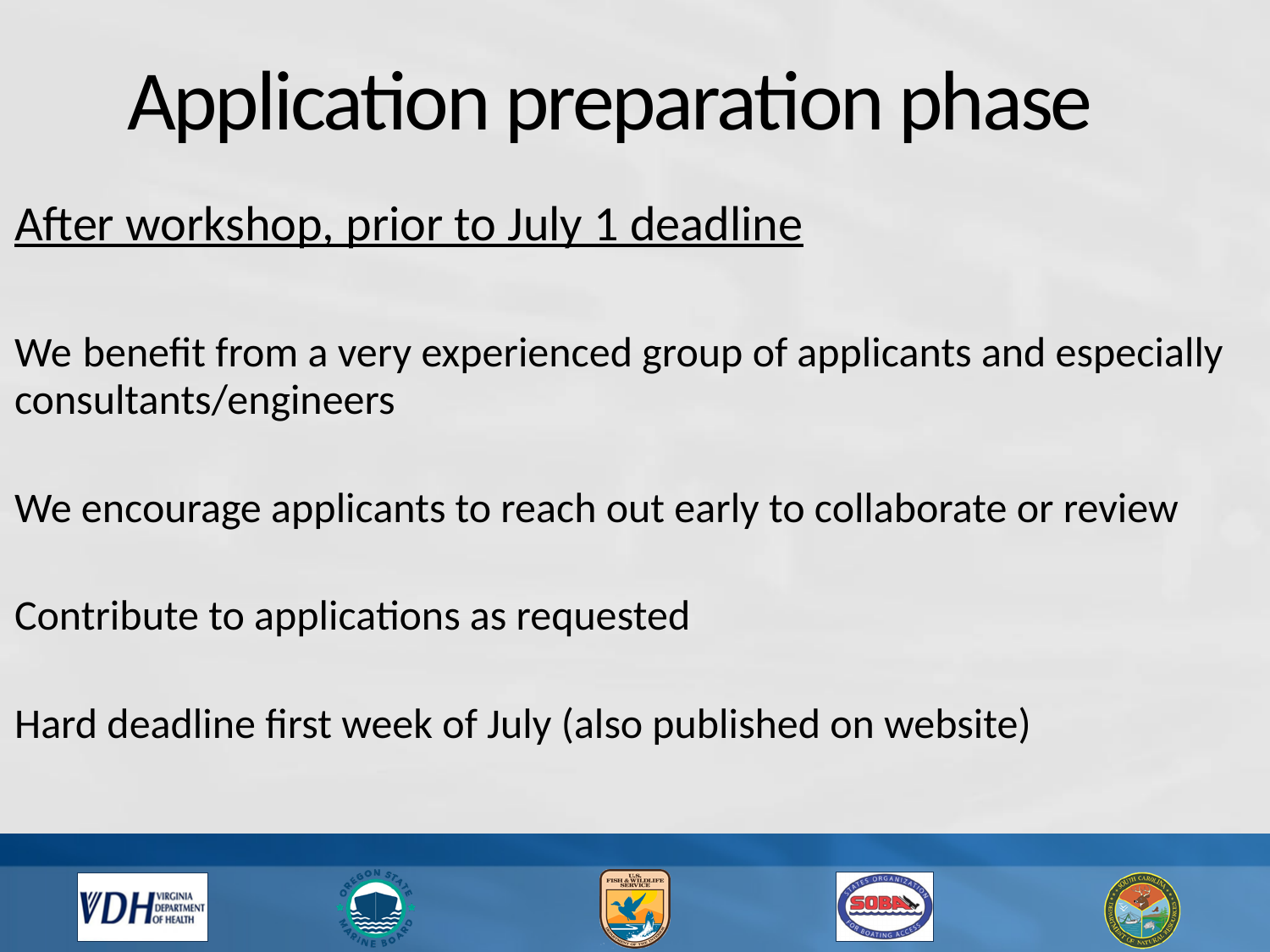

# Application preparation phase
After workshop, prior to July 1 deadline

We benefit from a very experienced group of applicants and especially consultants/engineers

We encourage applicants to reach out early to collaborate or review

Contribute to applications as requested

Hard deadline first week of July (also published on website)